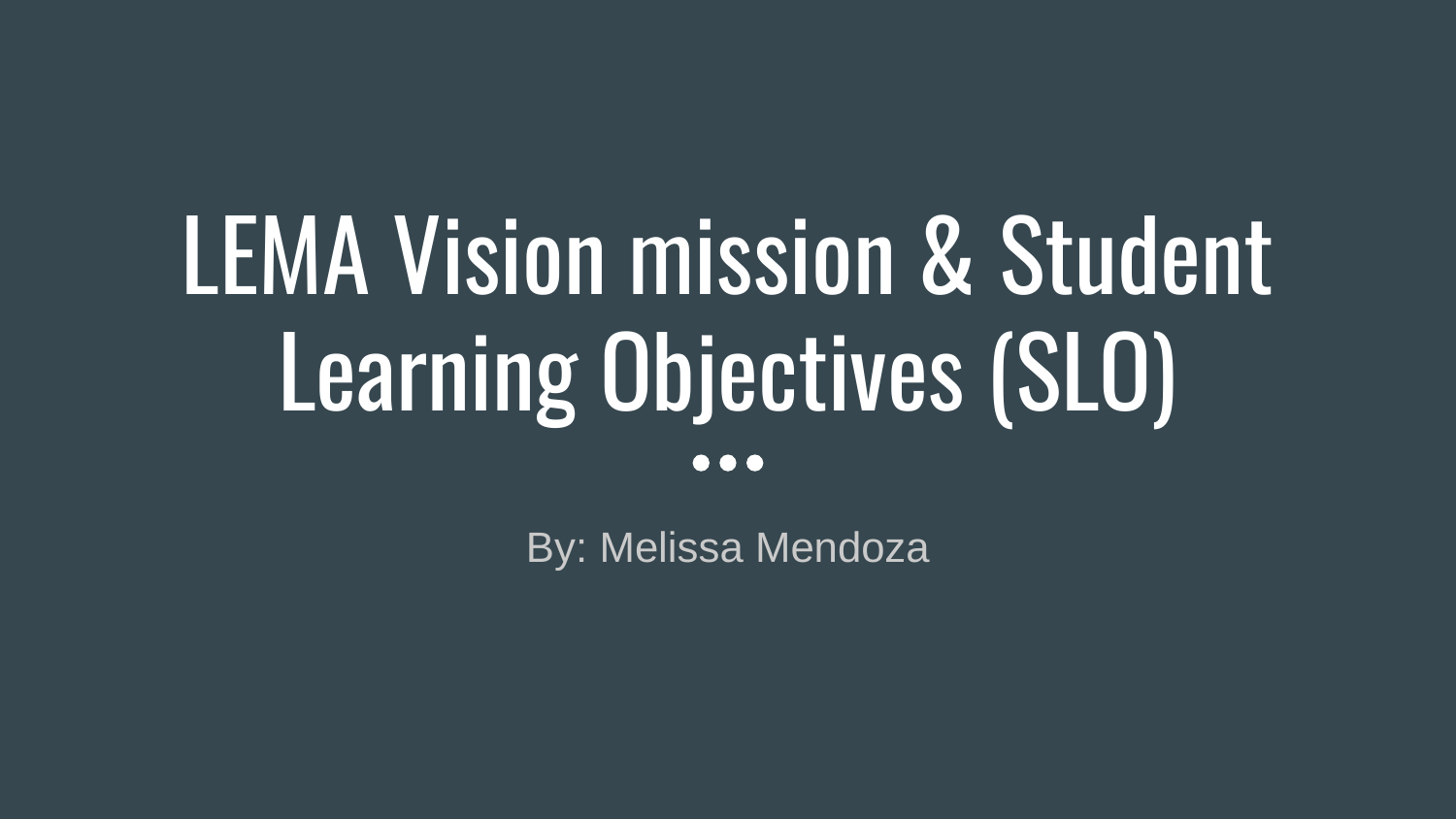

# LEMA Vision mission & Student Learning Objectives (SLO)
By: Melissa Mendoza